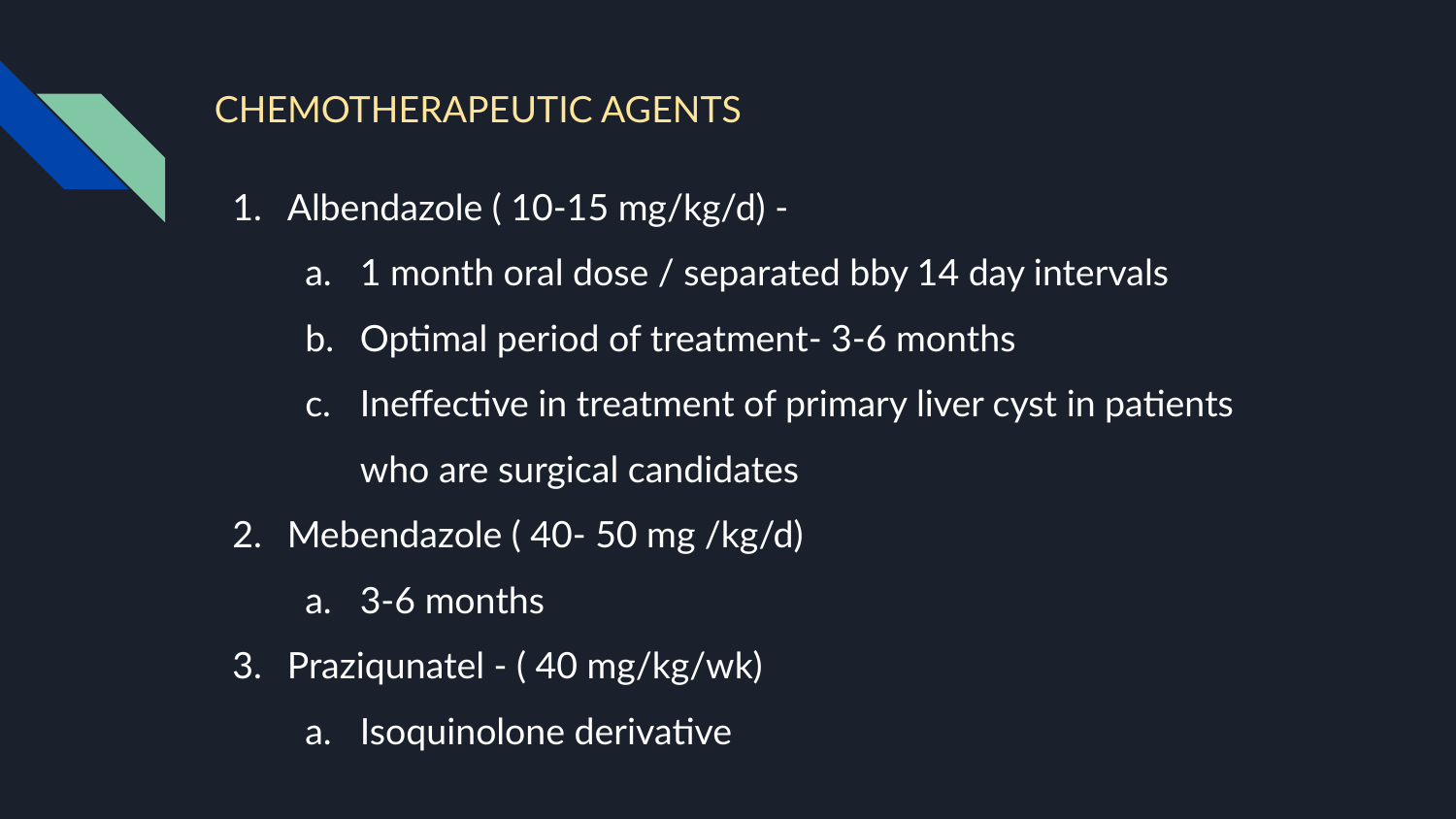

CHEMOTHERAPEUTIC AGENTS
Albendazole ( 10-15 mg/kg/d) -
1 month oral dose / separated bby 14 day intervals
Optimal period of treatment- 3-6 months
Ineffective in treatment of primary liver cyst in patients who are surgical candidates
Mebendazole ( 40- 50 mg /kg/d)
3-6 months
Praziqunatel - ( 40 mg/kg/wk)
Isoquinolone derivative